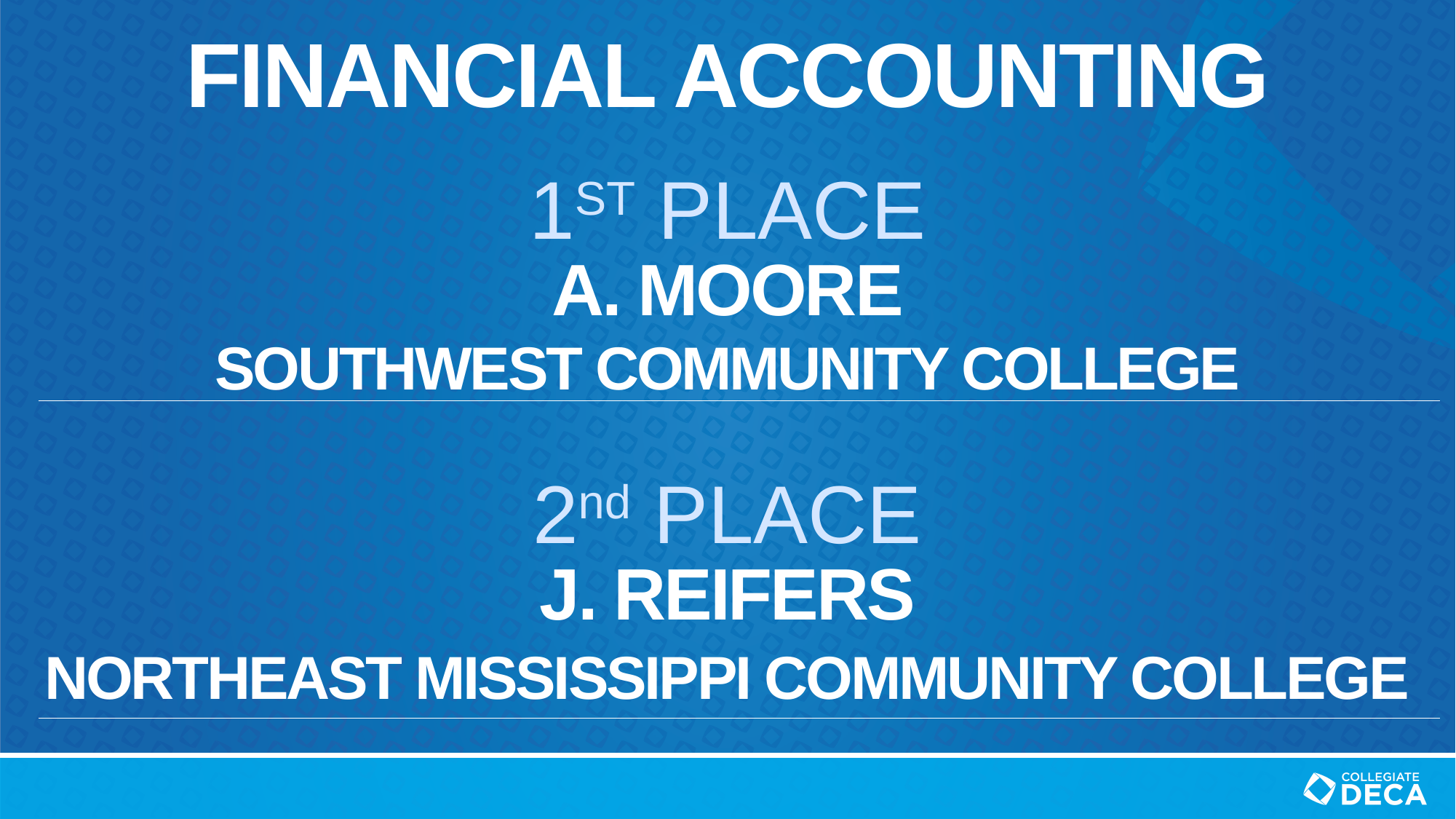

# Financial accounting
1ST PLACE
A. moore
Southwest community college
2nd PLACE
J. reifers
Northeast Mississippi community college